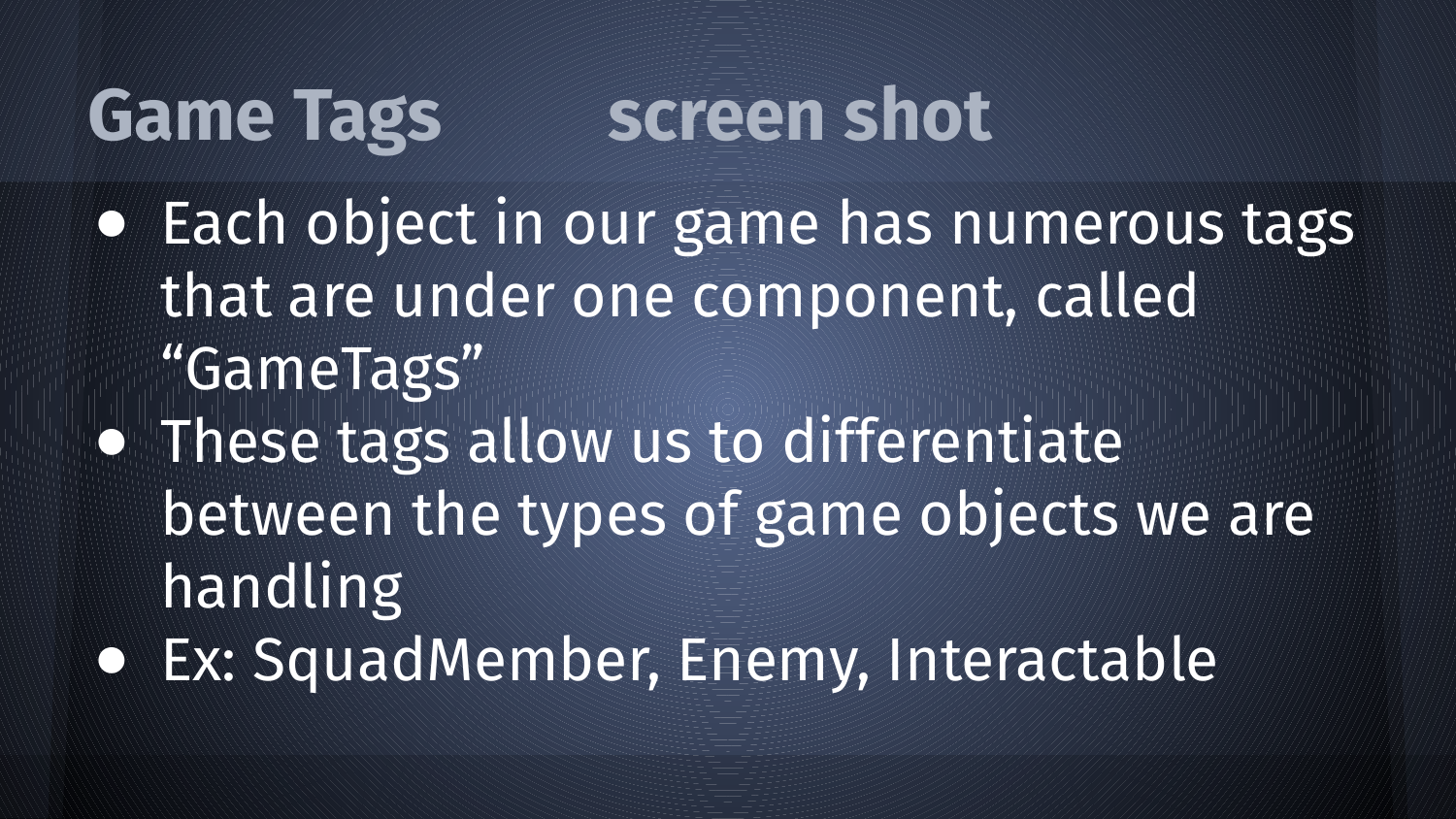

screen shot
# Game Tags
Each object in our game has numerous tags that are under one component, called “GameTags”
These tags allow us to differentiate between the types of game objects we are handling
Ex: SquadMember, Enemy, Interactable